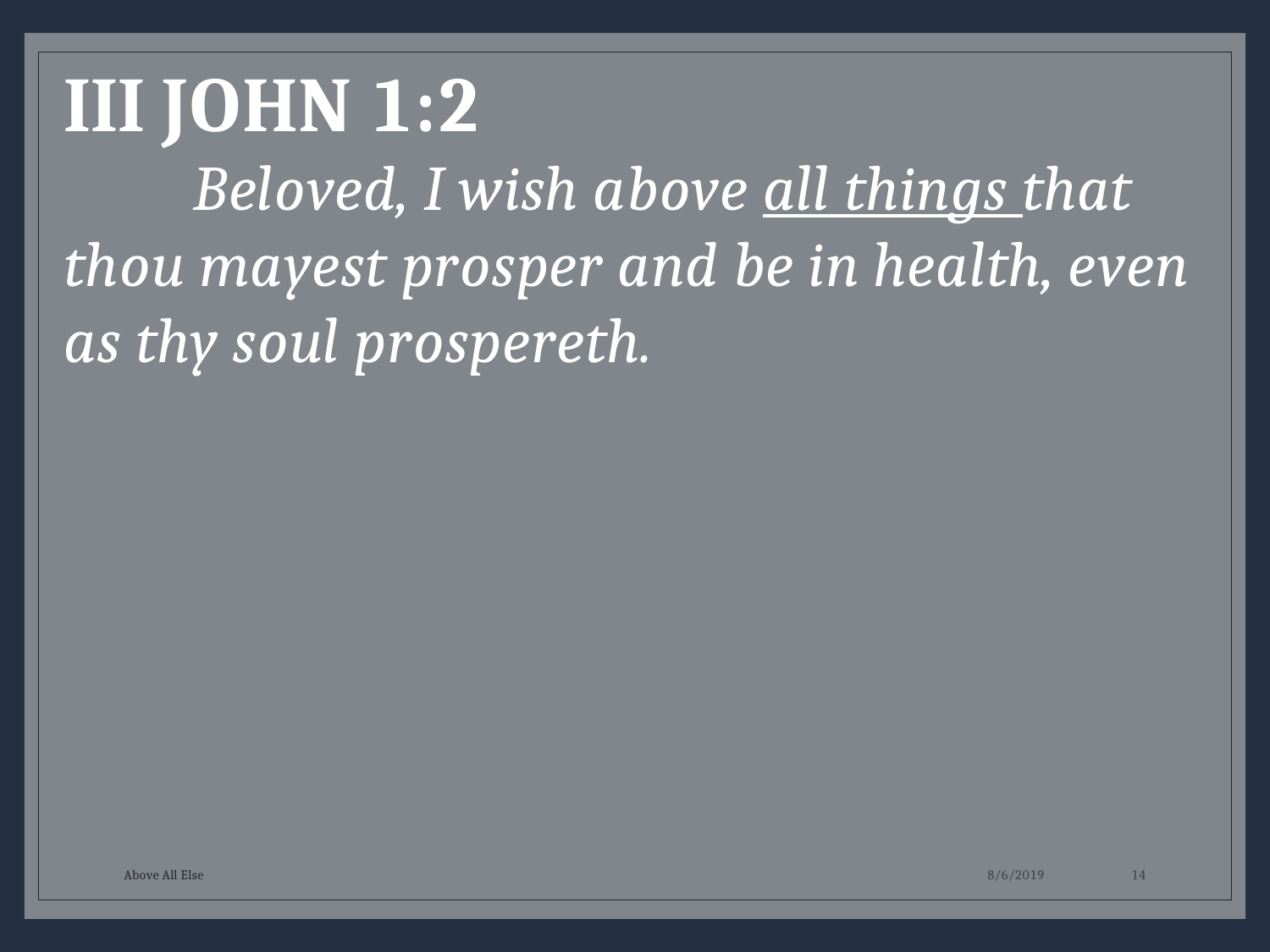

III JOHN 1:2
	Beloved, I wish above all things that thou mayest prosper and be in health, even as thy soul prospereth.

Above All Else
8/6/2019
14